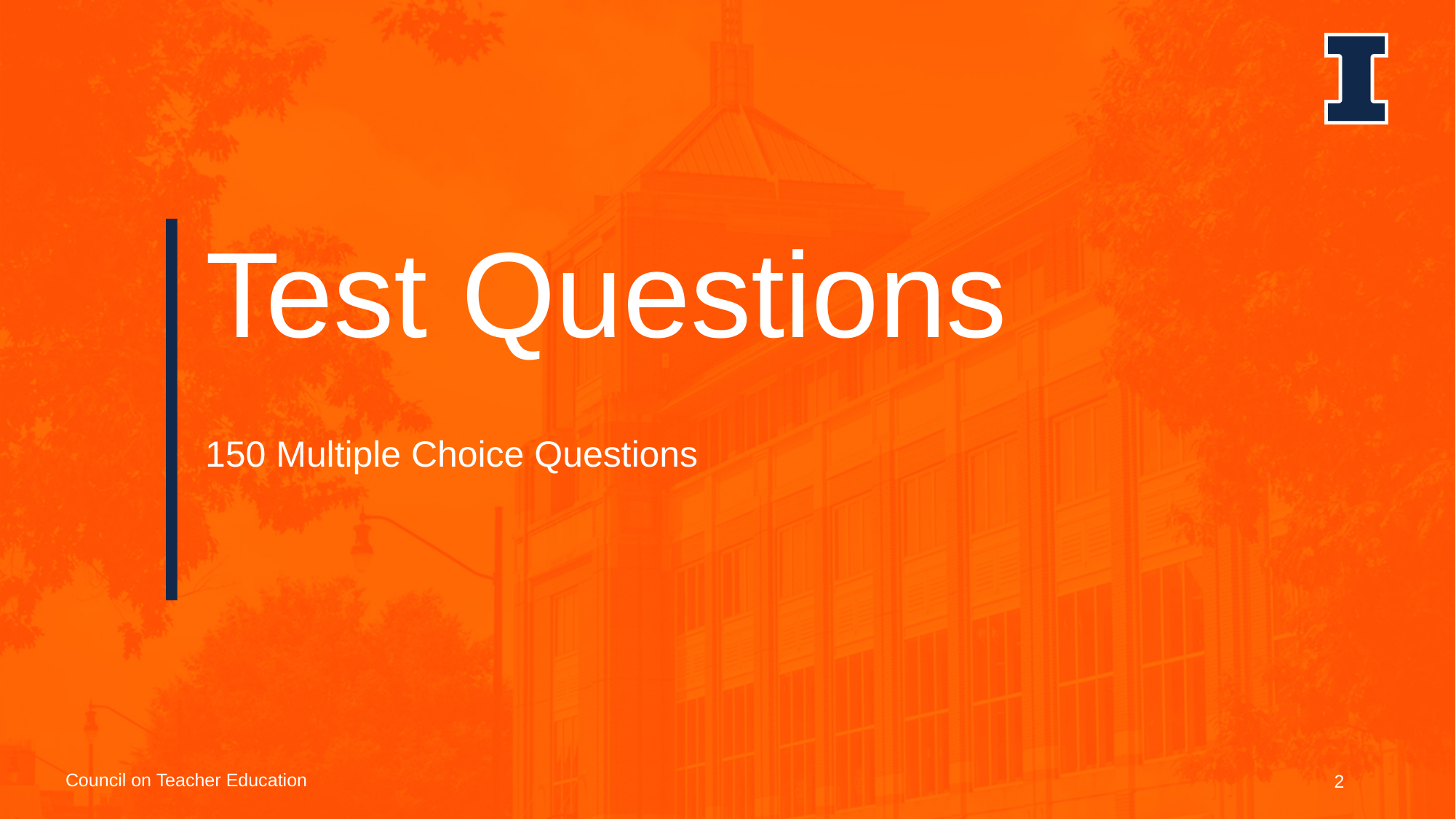

# Test Questions
150 Multiple Choice Questions
Council on Teacher Education
2